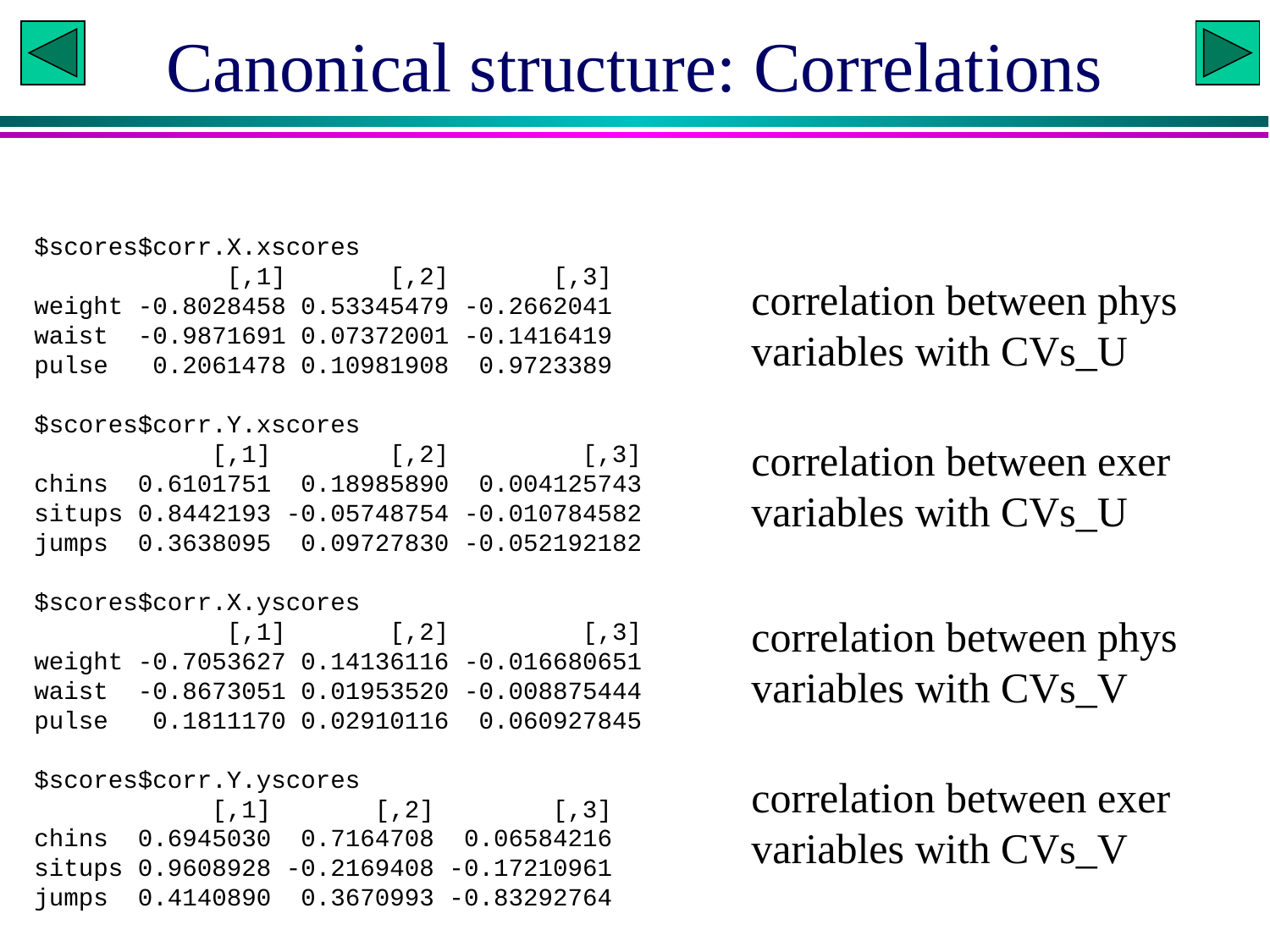

# Canonical structure: Correlations
$scores$corr.X.xscores
             [,1]       [,2]       [,3]
weight -0.8028458 0.53345479 -0.2662041
waist  -0.9871691 0.07372001 -0.1416419
pulse   0.2061478 0.10981908  0.9723389

$scores$corr.Y.xscores
            [,1]        [,2]         [,3]
chins  0.6101751  0.18985890  0.004125743
situps 0.8442193 -0.05748754 -0.010784582
jumps  0.3638095  0.09727830 -0.052192182

$scores$corr.X.yscores
             [,1]       [,2]         [,3]
weight -0.7053627 0.14136116 -0.016680651
waist  -0.8673051 0.01953520 -0.008875444
pulse   0.1811170 0.02910116  0.060927845

$scores$corr.Y.yscores
            [,1]       [,2]        [,3]
chins  0.6945030  0.7164708  0.06584216
situps 0.9608928 -0.2169408 -0.17210961
jumps  0.4140890  0.3670993 -0.83292764
correlation between phys variables with CVs_U
correlation between exer variables with CVs_U
correlation between phys variables with CVs_V
correlation between exer variables with CVs_V